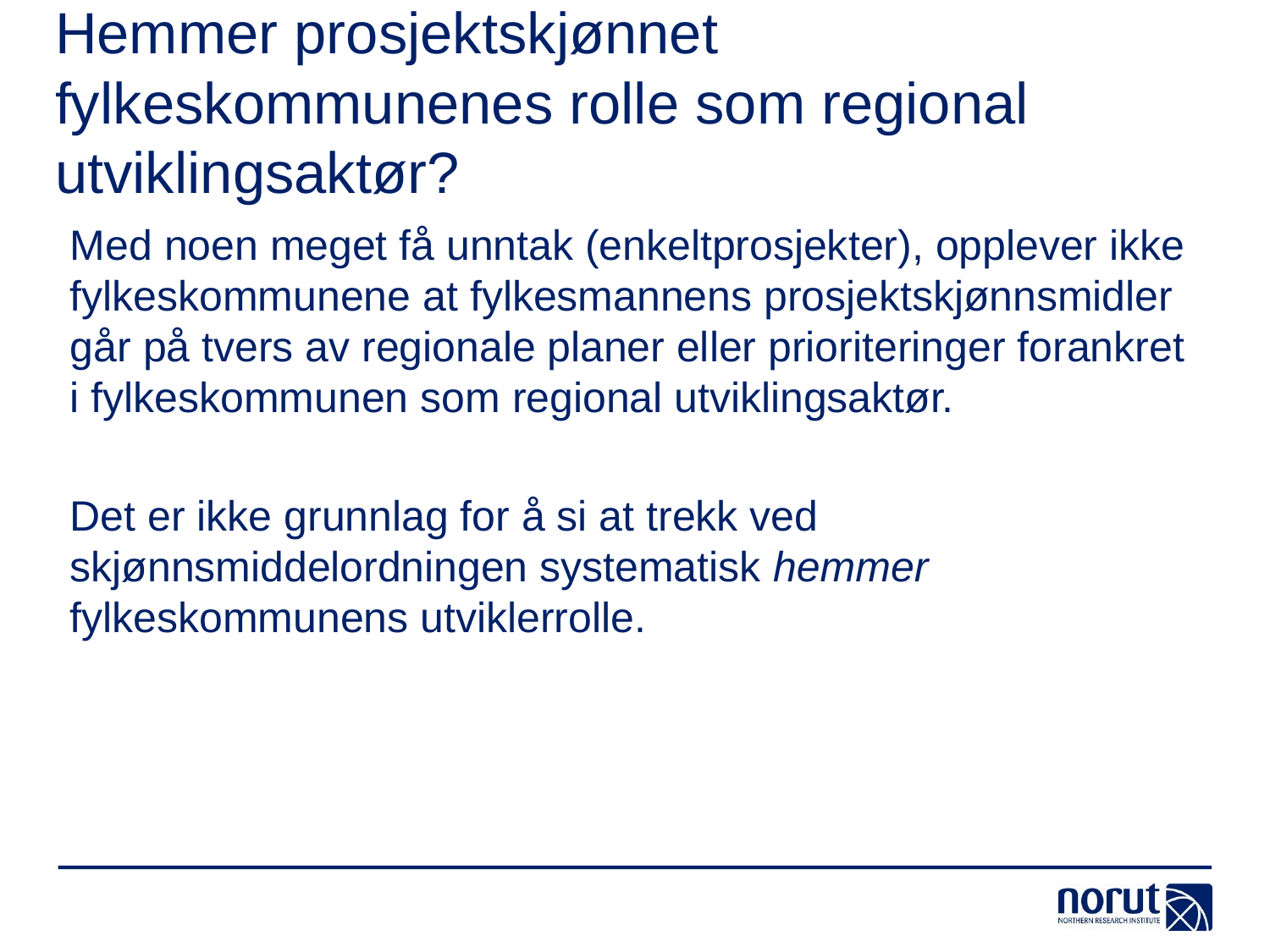

# Hemmer prosjektskjønnet fylkeskommunenes rolle som regional utviklingsaktør?
Med noen meget få unntak (enkeltprosjekter), opplever ikke fylkeskommunene at fylkesmannens prosjektskjønnsmidler går på tvers av regionale planer eller prioriteringer forankret i fylkeskommunen som regional utviklingsaktør.

Det er ikke grunnlag for å si at trekk ved skjønnsmiddelordningen systematisk hemmer fylkeskommunens utviklerrolle.